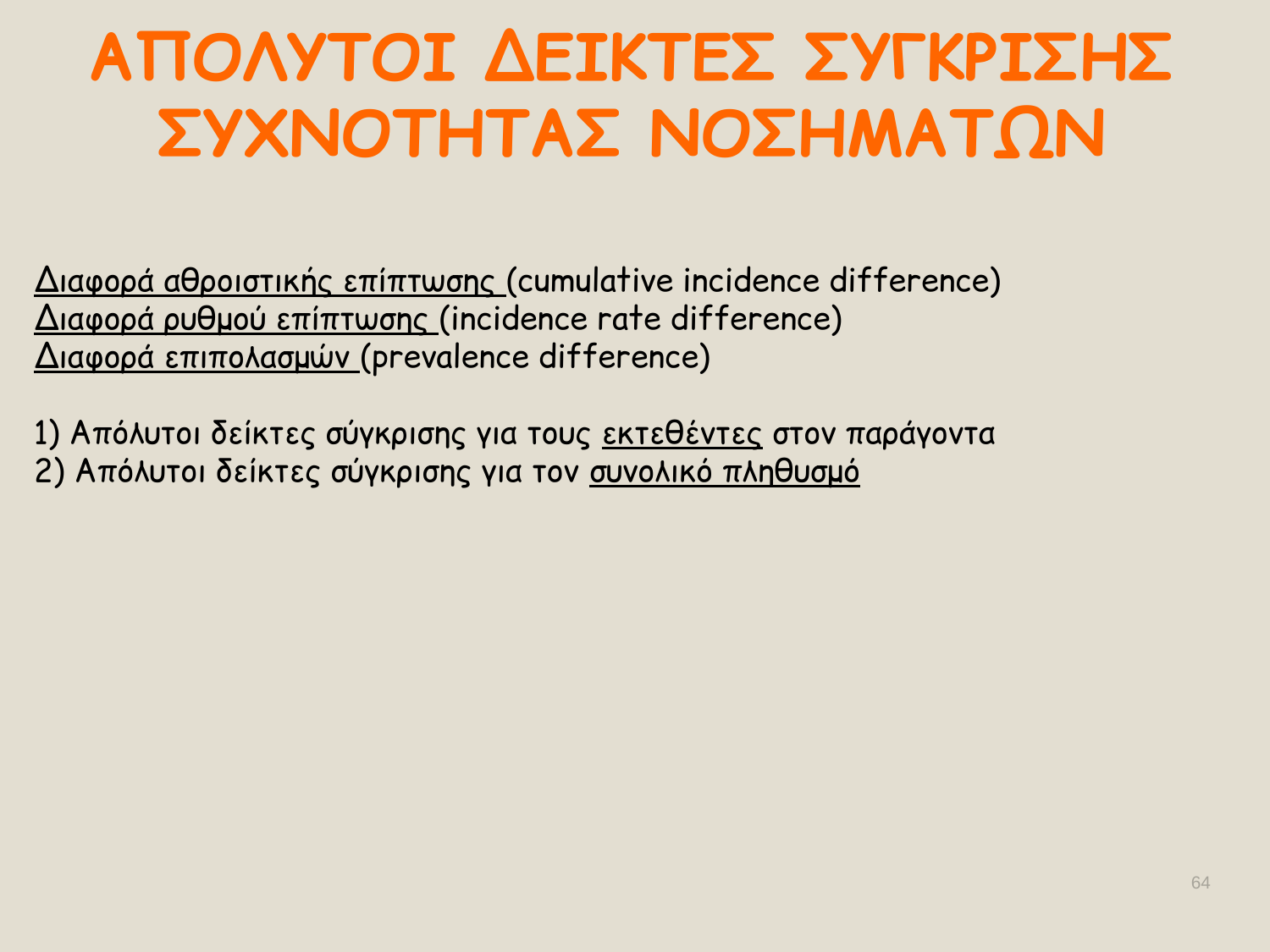

ΑΠΟΛΥΤΟΙ ΔΕΙΚΤΕΣ ΣΥΓΚΡΙΣΗΣ ΣΥΧΝΟΤΗΤΑΣ ΝΟΣΗΜΑΤΩΝ

Διαφορά αθροιστικής επίπτωσης (cumulative incidence difference)
Διαφορά ρυθμού επίπτωσης (incidence rate difference)
Διαφορά επιπολασμών (prevalence difference)

1) Απόλυτοι δείκτες σύγκρισης για τους εκτεθέντες στον παράγοντα
2) Απόλυτοι δείκτες σύγκρισης για τον συνολικό πληθυσμό

64